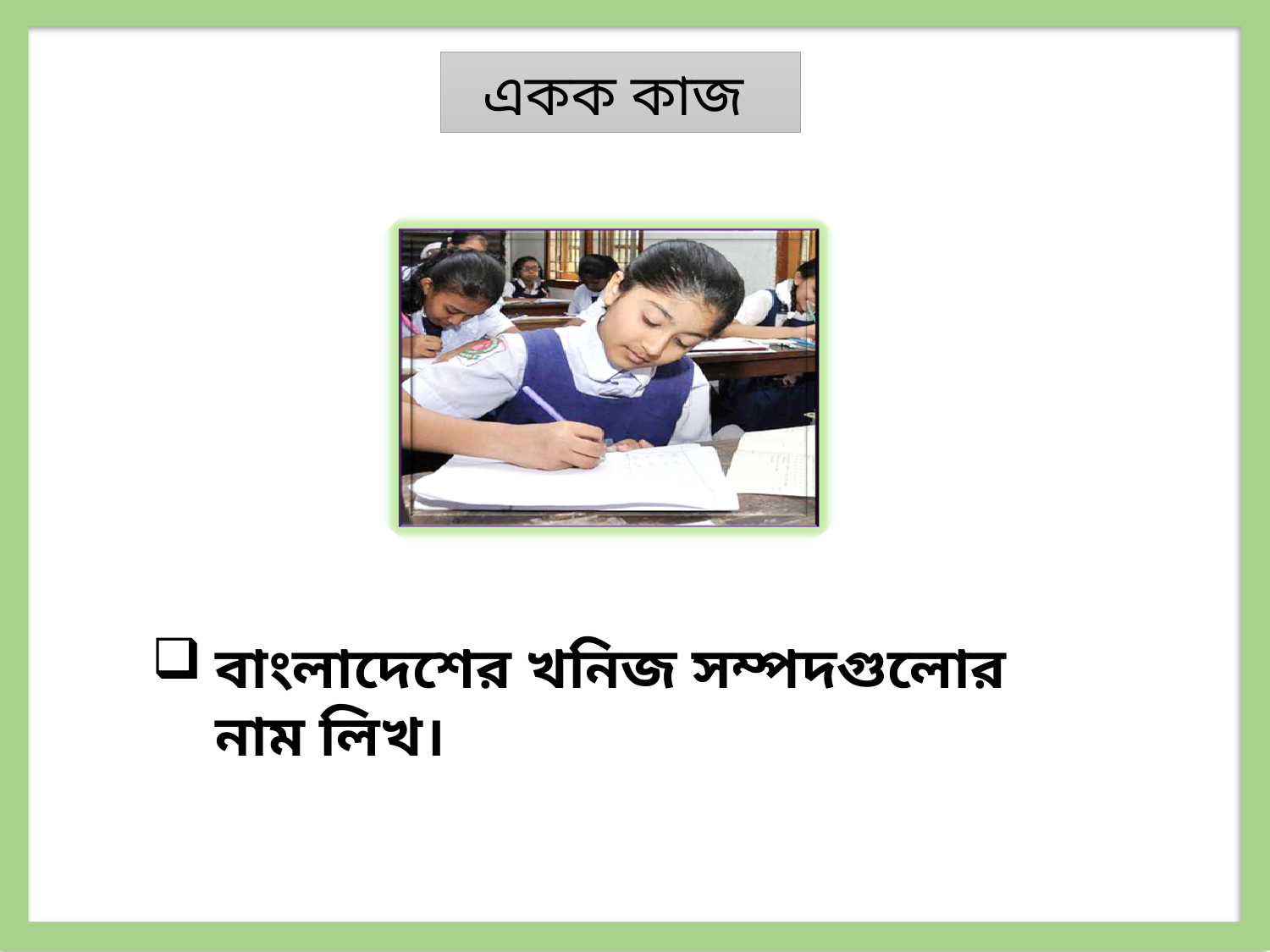

একক কাজ

বাংলাদেশের খনিজ সম্পদগুলোর নাম লিখ।